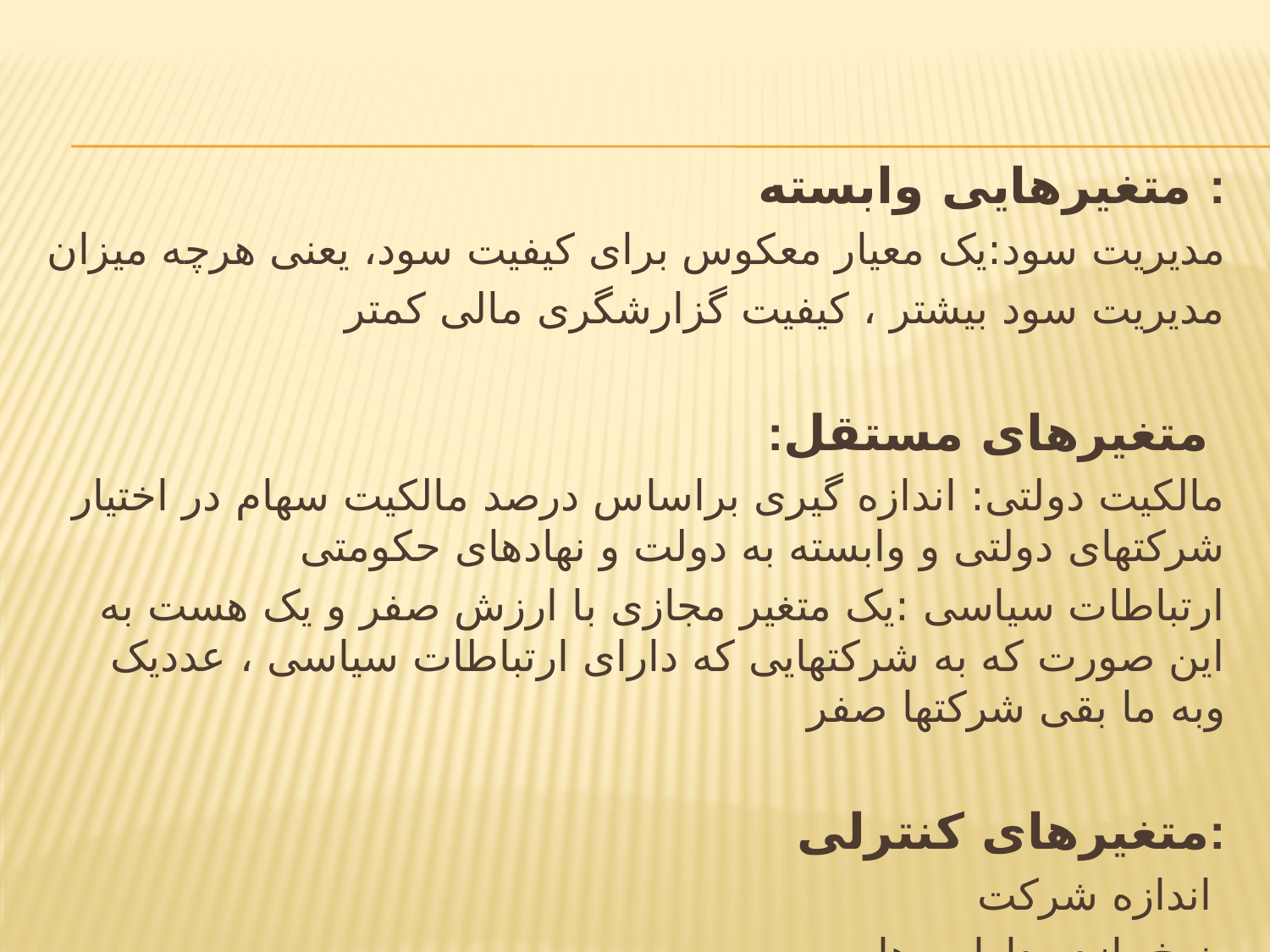

متغیرهایی وابسته :
مدیریت سود:یک معیار معکوس برای کیفیت سود، یعنی هرچه میزان
مدیریت سود بیشتر ، کیفیت گزارشگری مالی کمتر

:متغیرهای مستقل
مالکیت دولتی: اندازه گیری براساس درصد مالکیت سهام در اختیار شرکتهای دولتی و وابسته به دولت و نهادهای حکومتی
ارتباطات سیاسی :یک متغیر مجازی با ارزش صفر و یک هست به این صورت که به شرکتهایی که دارای ارتباطات سیاسی ، عددیک وبه ما بقی شرکتها صفر

متغیرهای کنترلی:
اندازه شرکت
نرخ بازده دارایی ها